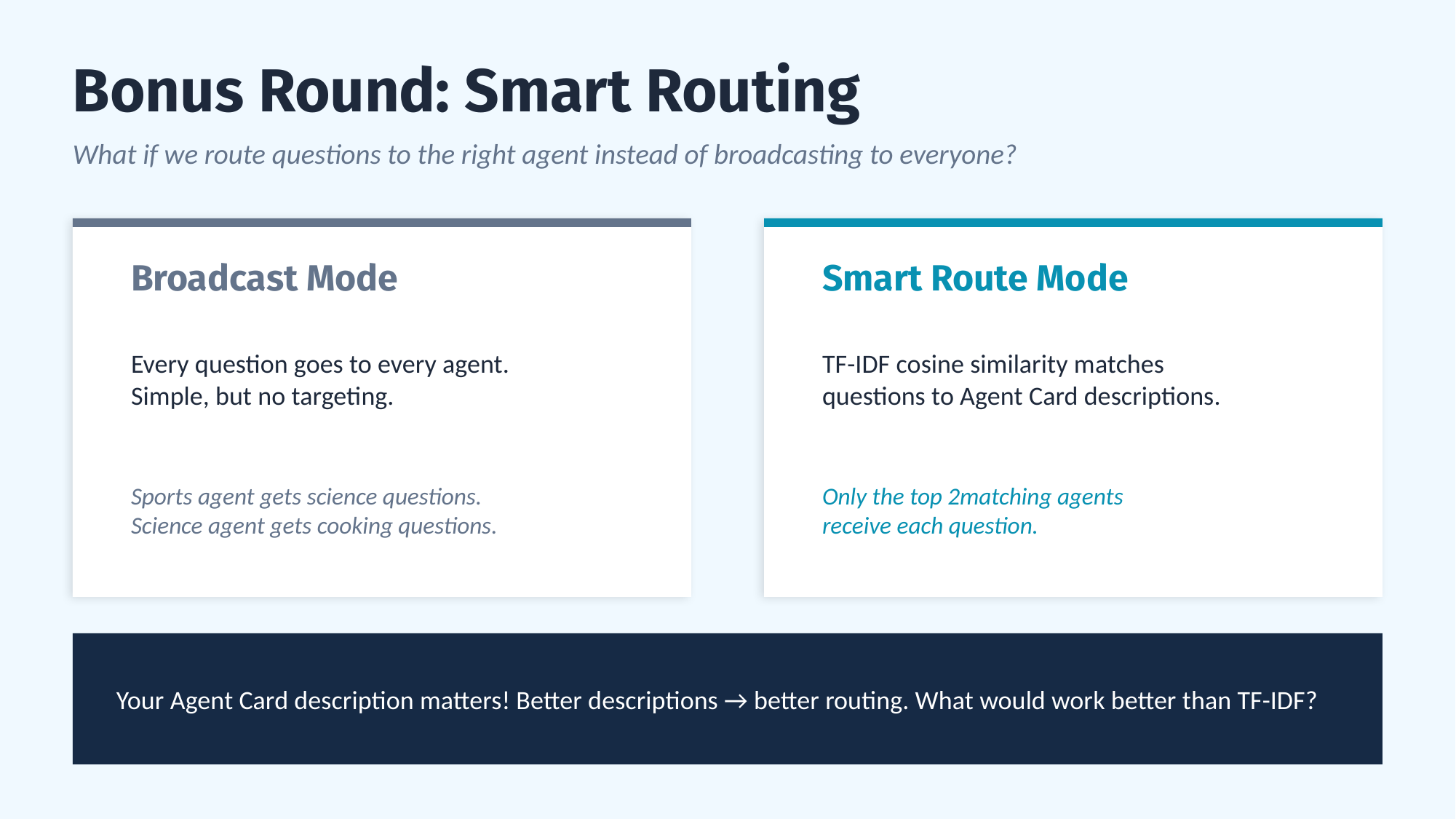

Bonus Round: Smart Routing
What if we route questions to the right agent instead of broadcasting to everyone?

Broadcast Mode
Smart Route Mode
Every question goes to every agent.
Simple, but no targeting.
TF-IDF cosine similarity matches
questions to Agent Card descriptions.
Sports agent gets science questions.
Science agent gets cooking questions.
Only the top 2matching agents
receive each question.

Your Agent Card description matters! Better descriptions → better routing. What would work better than TF-IDF?